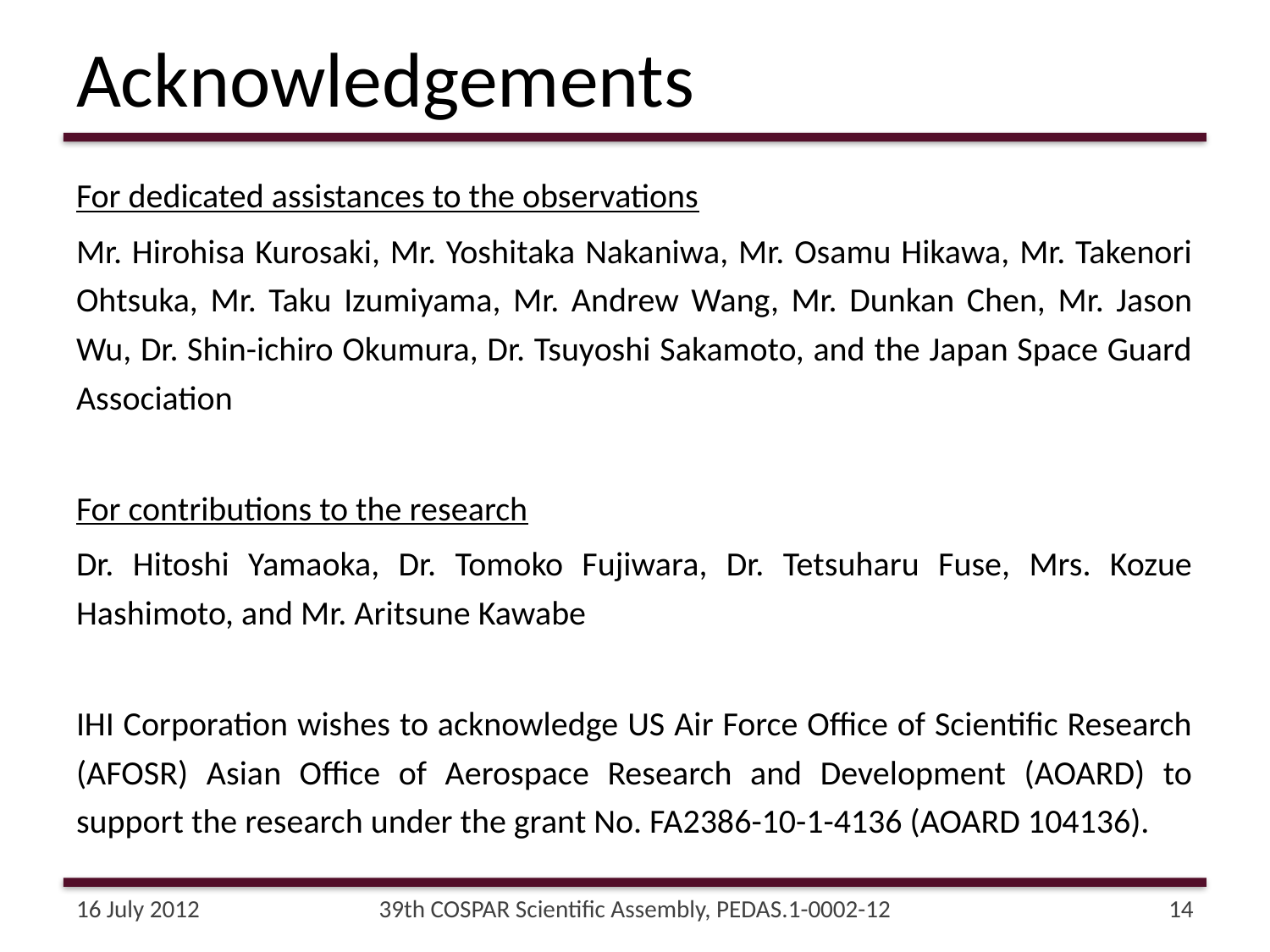

# Acknowledgements
For dedicated assistances to the observations
Mr. Hirohisa Kurosaki, Mr. Yoshitaka Nakaniwa, Mr. Osamu Hikawa, Mr. Takenori Ohtsuka, Mr. Taku Izumiyama, Mr. Andrew Wang, Mr. Dunkan Chen, Mr. Jason Wu, Dr. Shin-ichiro Okumura, Dr. Tsuyoshi Sakamoto, and the Japan Space Guard Association

For contributions to the research
Dr. Hitoshi Yamaoka, Dr. Tomoko Fujiwara, Dr. Tetsuharu Fuse, Mrs. Kozue Hashimoto, and Mr. Aritsune Kawabe

IHI Corporation wishes to acknowledge US Air Force Office of Scientific Research (AFOSR) Asian Office of Aerospace Research and Development (AOARD) to support the research under the grant No. FA2386-10-1-4136 (AOARD 104136).
16 July 2012
39th COSPAR Scientific Assembly, PEDAS.1-0002-12
14